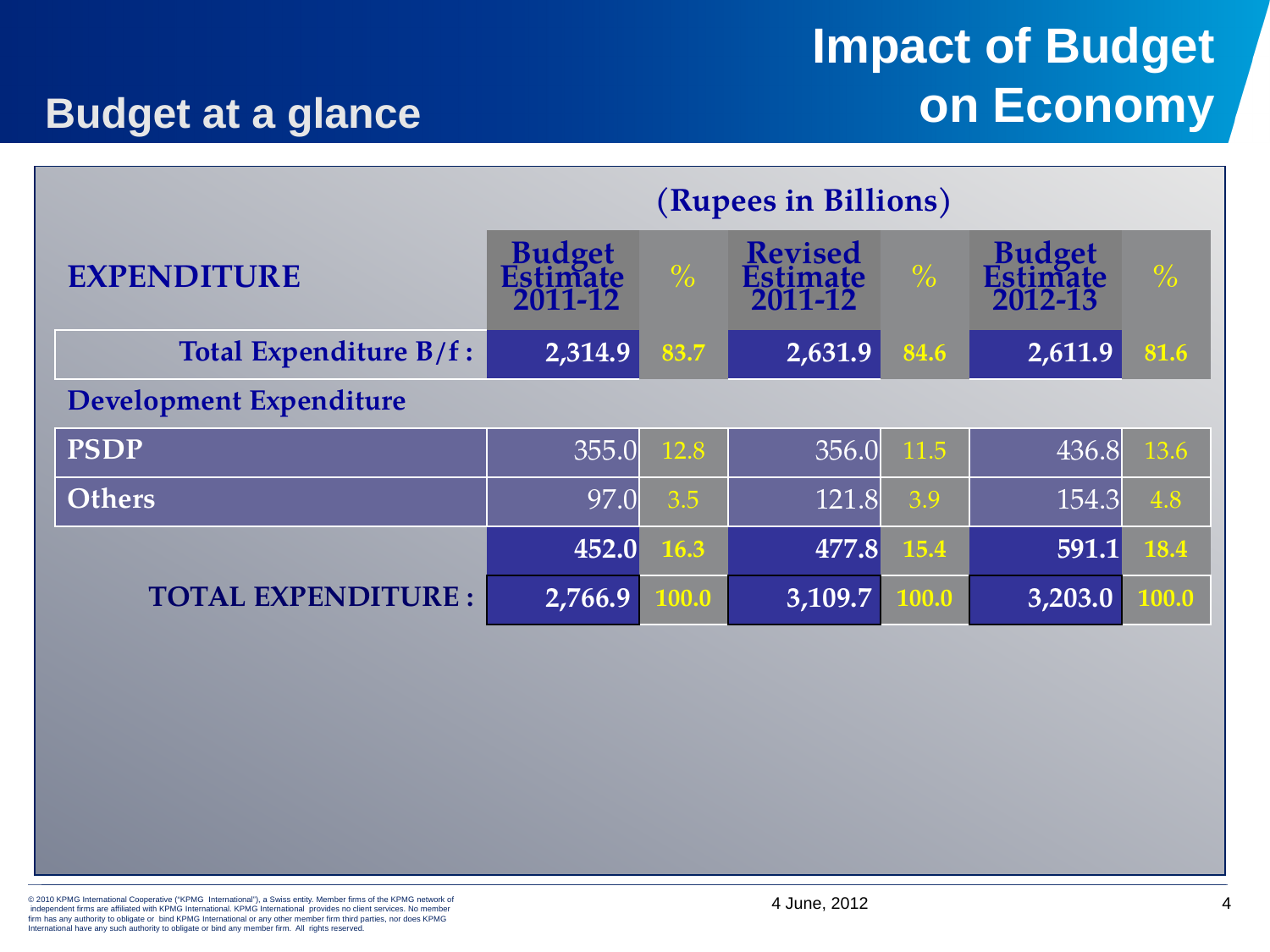

# Impact of Budget on Economy
Budget at a glance

|  | (Rupees in Billions) |  |  |  |  |  |
| --- | --- | --- | --- | --- | --- | --- |
| EXPENDITURE | Budget Estimate 2011-12 | % | Revised Estimate 2011-12 | % | Budget Estimate 2012-13 | % |
| Total Expenditure B/f : | 2,314.9 | 83.7 | 2,631.9 | 84.6 | 2,611.9 | 81.6 |
| Development Expenditure |  |  |  |  |  |  |
| PSDP | 355.0 | 12.8 | 356.0 | 11.5 | 436.8 | 13.6 |
| Others | 97.0 | 3.5 | 121.8 | 3.9 | 154.3 | 4.8 |
|  | 452.0 | 16.3 | 477.8 | 15.4 | 591.1 | 18.4 |
| TOTAL EXPENDITURE : | 2,766.9 | 100.0 | 3,109.7 | 100.0 | 3,203.0 | 100.0 |
4 June, 2012
4